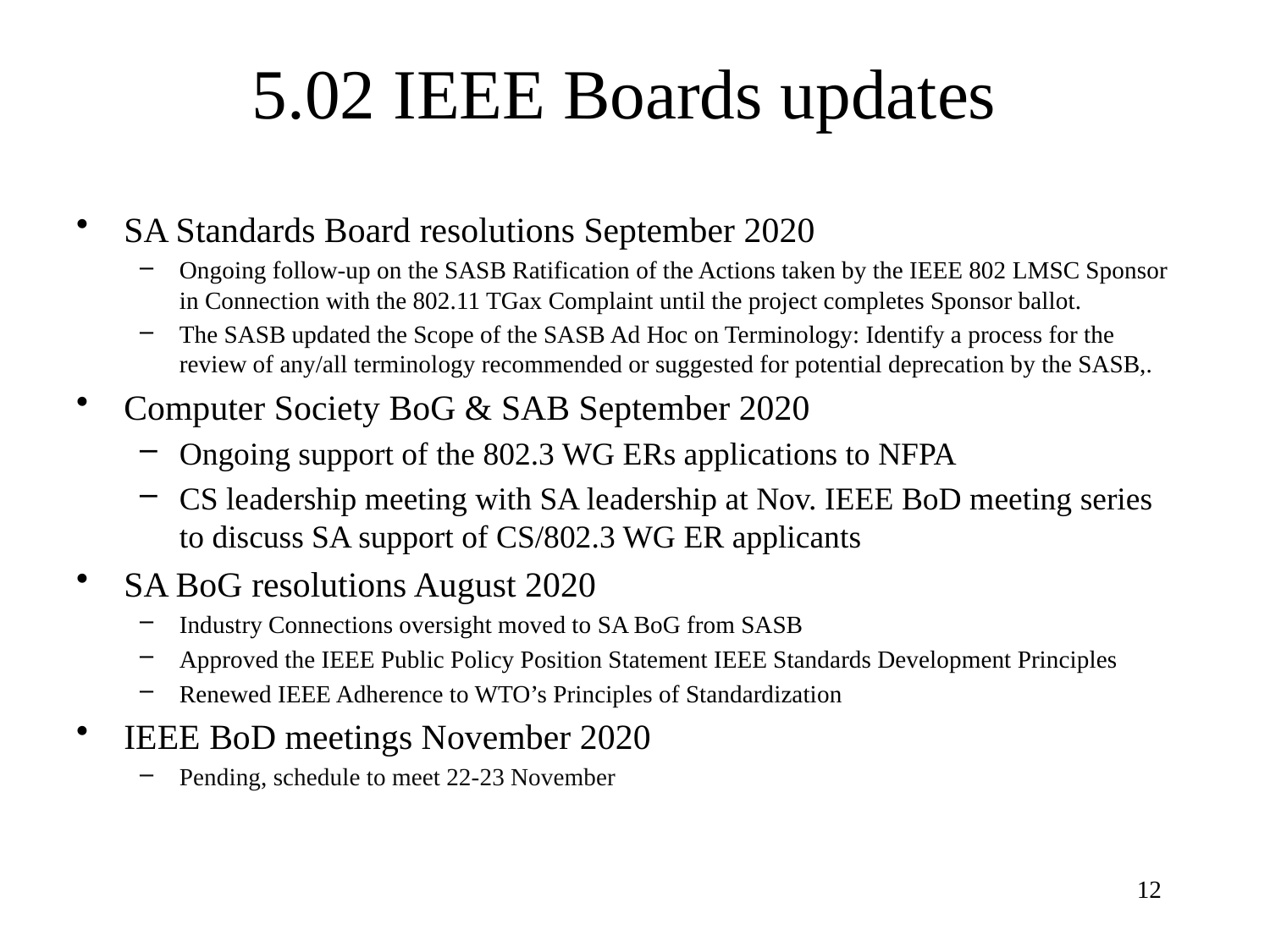

5.02 IEEE Boards updates
SA Standards Board resolutions September 2020
Ongoing follow-up on the SASB Ratification of the Actions taken by the IEEE 802 LMSC Sponsor in Connection with the 802.11 TGax Complaint until the project completes Sponsor ballot.
The SASB updated the Scope of the SASB Ad Hoc on Terminology: Identify a process for the review of any/all terminology recommended or suggested for potential deprecation by the SASB,.
Computer Society BoG & SAB September 2020
Ongoing support of the 802.3 WG ERs applications to NFPA
CS leadership meeting with SA leadership at Nov. IEEE BoD meeting series to discuss SA support of CS/802.3 WG ER applicants
SA BoG resolutions August 2020
Industry Connections oversight moved to SA BoG from SASB
Approved the IEEE Public Policy Position Statement IEEE Standards Development Principles
Renewed IEEE Adherence to WTO’s Principles of Standardization
IEEE BoD meetings November 2020
Pending, schedule to meet 22-23 November

12